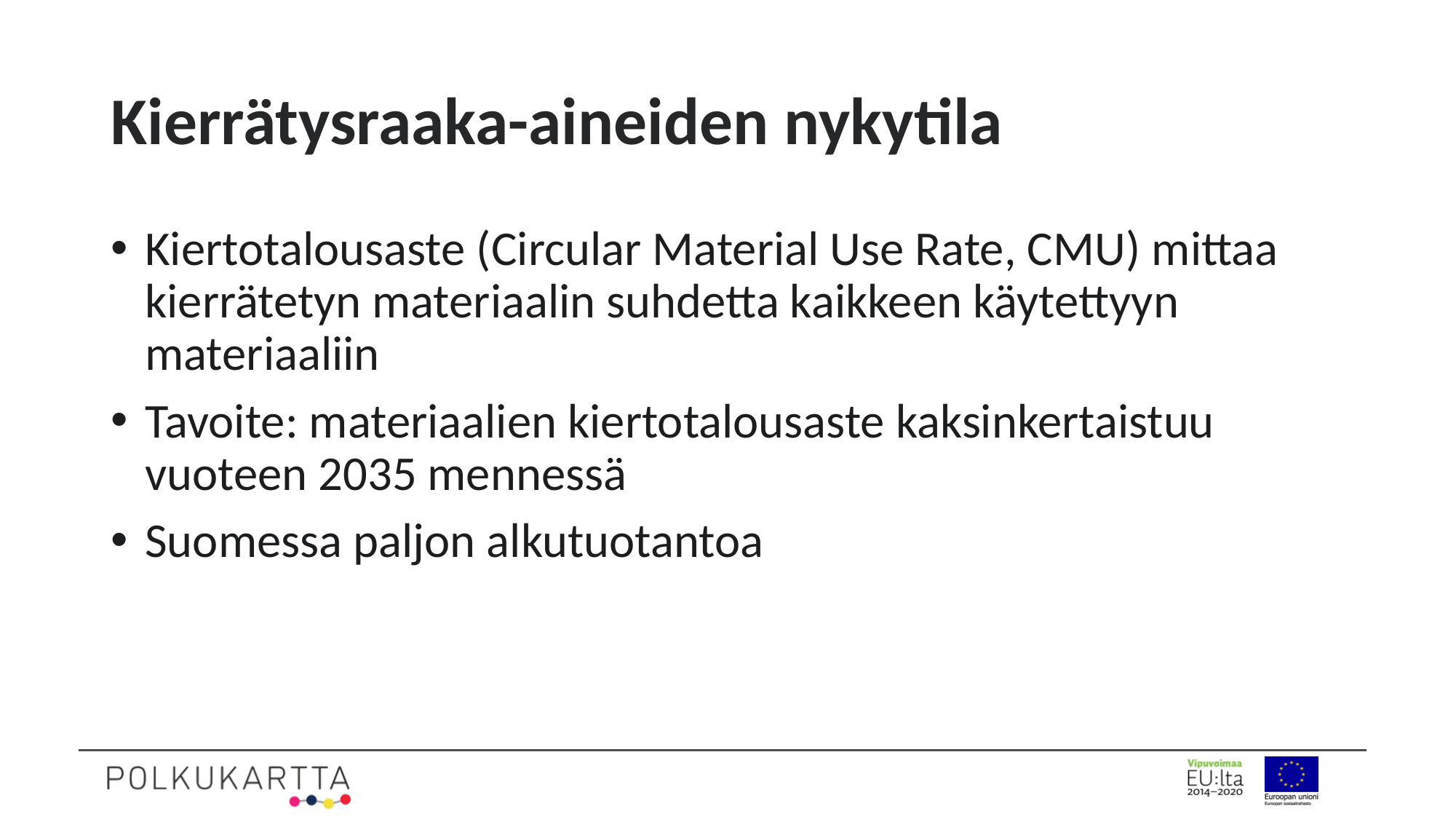

# Kierrätysraaka-aineiden nykytila
Kiertotalousaste (Circular Material Use Rate, CMU) mittaa kierrätetyn materiaalin suhdetta kaikkeen käytettyyn materiaaliin
Tavoite: materiaalien kiertotalousaste kaksinkertaistuu vuoteen 2035 mennessä
Suomessa paljon alkutuotantoa